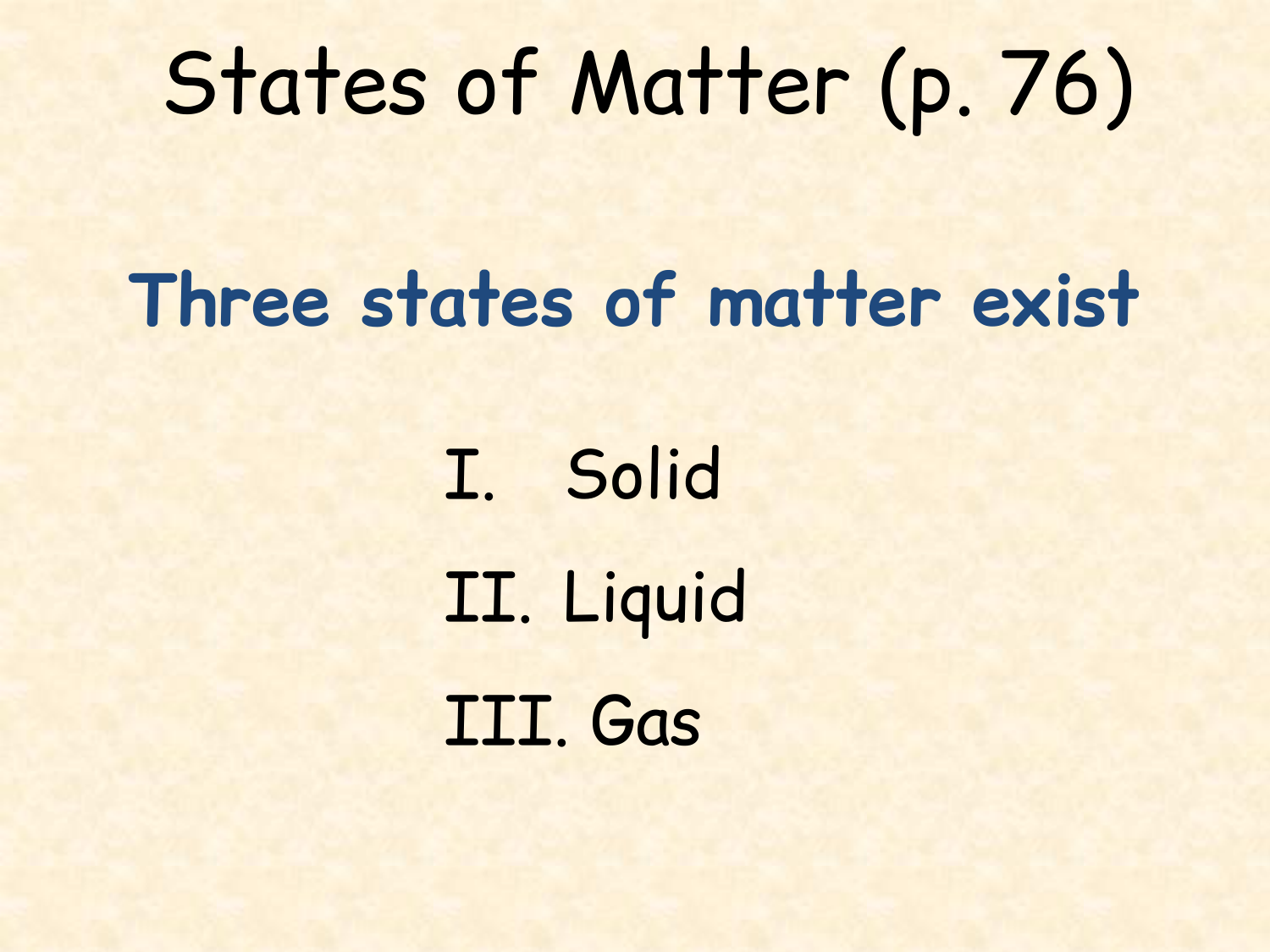

# States of Matter (p. 76)
Three states of matter exist
Solid
Liquid
 Gas